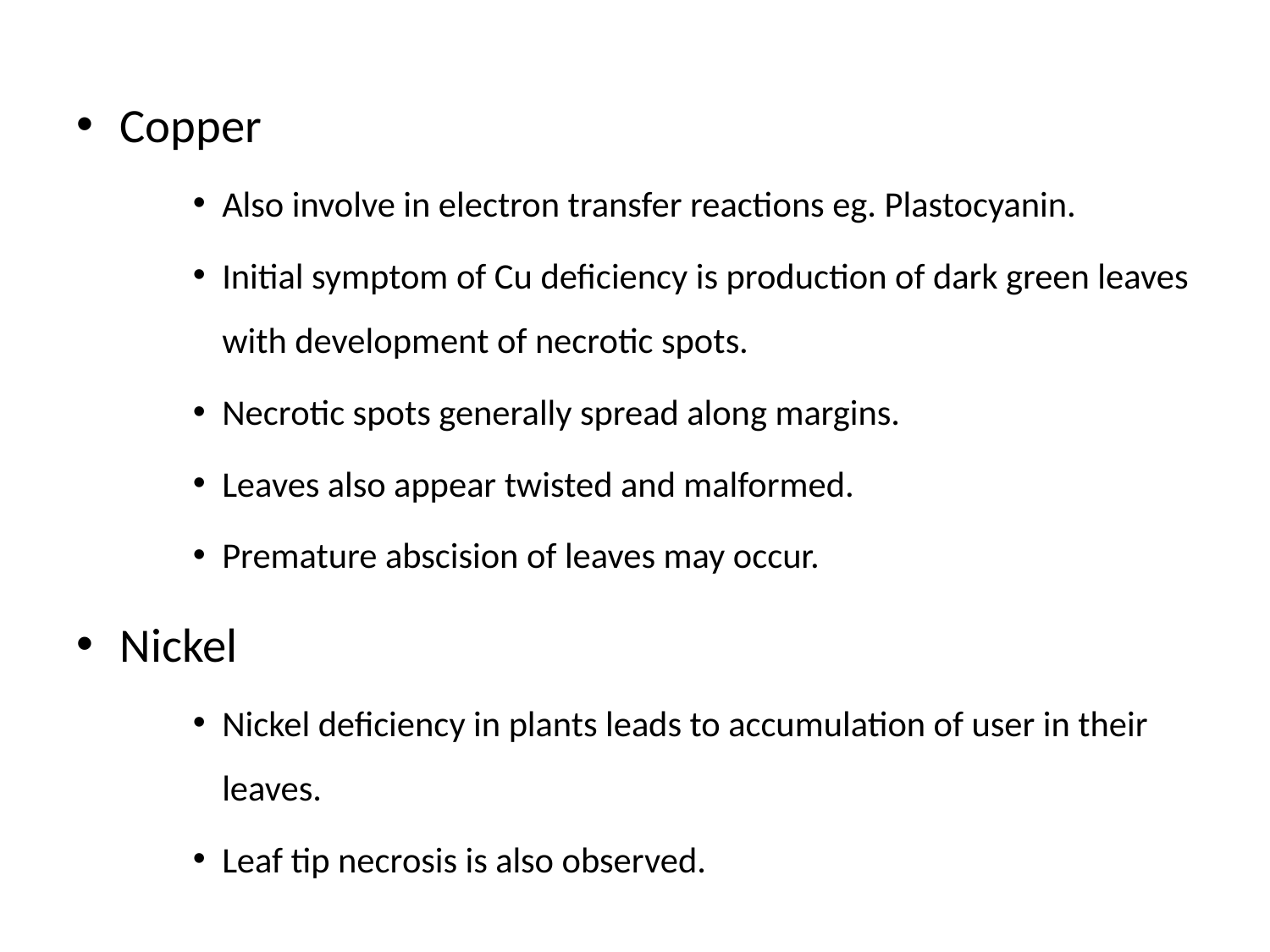

Copper
Also involve in electron transfer reactions eg. Plastocyanin.
Initial symptom of Cu deficiency is production of dark green leaves with development of necrotic spots.
Necrotic spots generally spread along margins.
Leaves also appear twisted and malformed.
Premature abscision of leaves may occur.
Nickel
Nickel deficiency in plants leads to accumulation of user in their leaves.
Leaf tip necrosis is also observed.